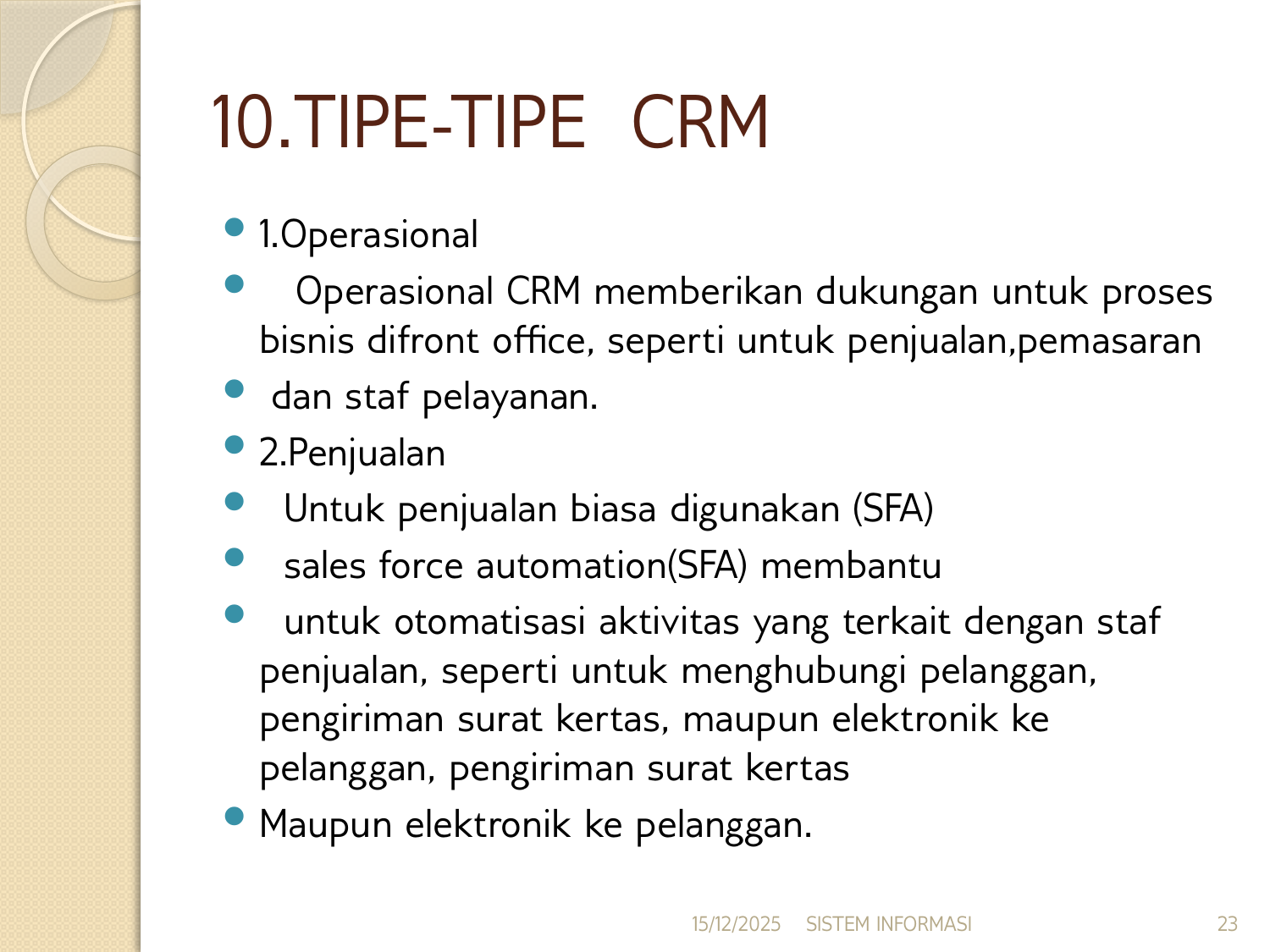

# 10.TIPE-TIPE  CRM
1.Operasional
   Operasional CRM memberikan dukungan untuk proses bisnis difront office, seperti untuk penjualan,pemasaran
 dan staf pelayanan.
2.Penjualan
  Untuk penjualan biasa digunakan (SFA)
  sales force automation(SFA) membantu
  untuk otomatisasi aktivitas yang terkait dengan staf penjualan, seperti untuk menghubungi pelanggan, pengiriman surat kertas, maupun elektronik ke pelanggan, pengiriman surat kertas
Maupun elektronik ke pelanggan.
15/12/2025
SISTEM INFORMASI
23